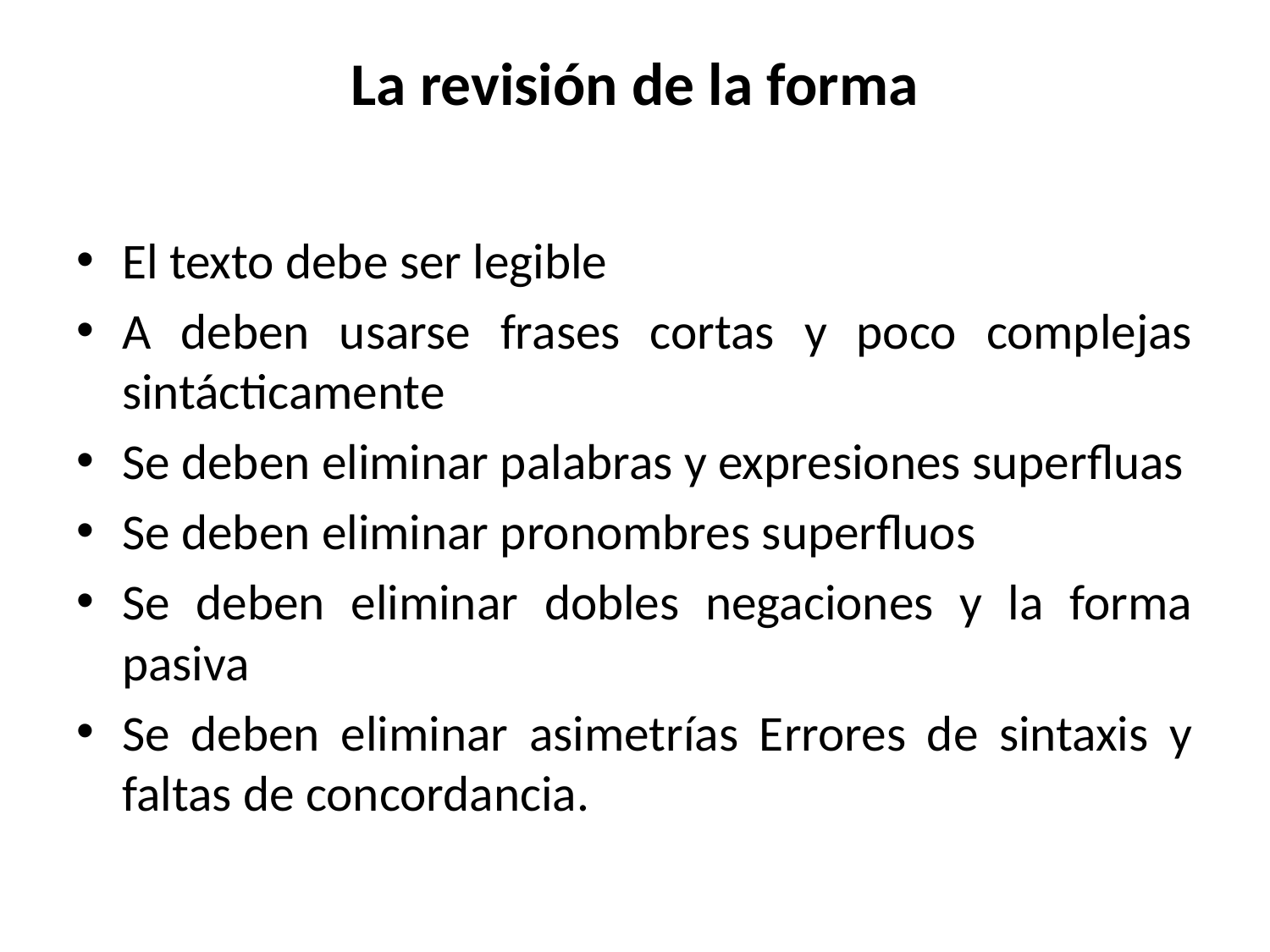

# La revisión de la forma
El texto debe ser legible
A deben usarse frases cortas y poco complejas sintácticamente
Se deben eliminar palabras y expresiones superfluas
Se deben eliminar pronombres superfluos
Se deben eliminar dobles negaciones y la forma pasiva
Se deben eliminar asimetrías Errores de sintaxis y faltas de concordancia.